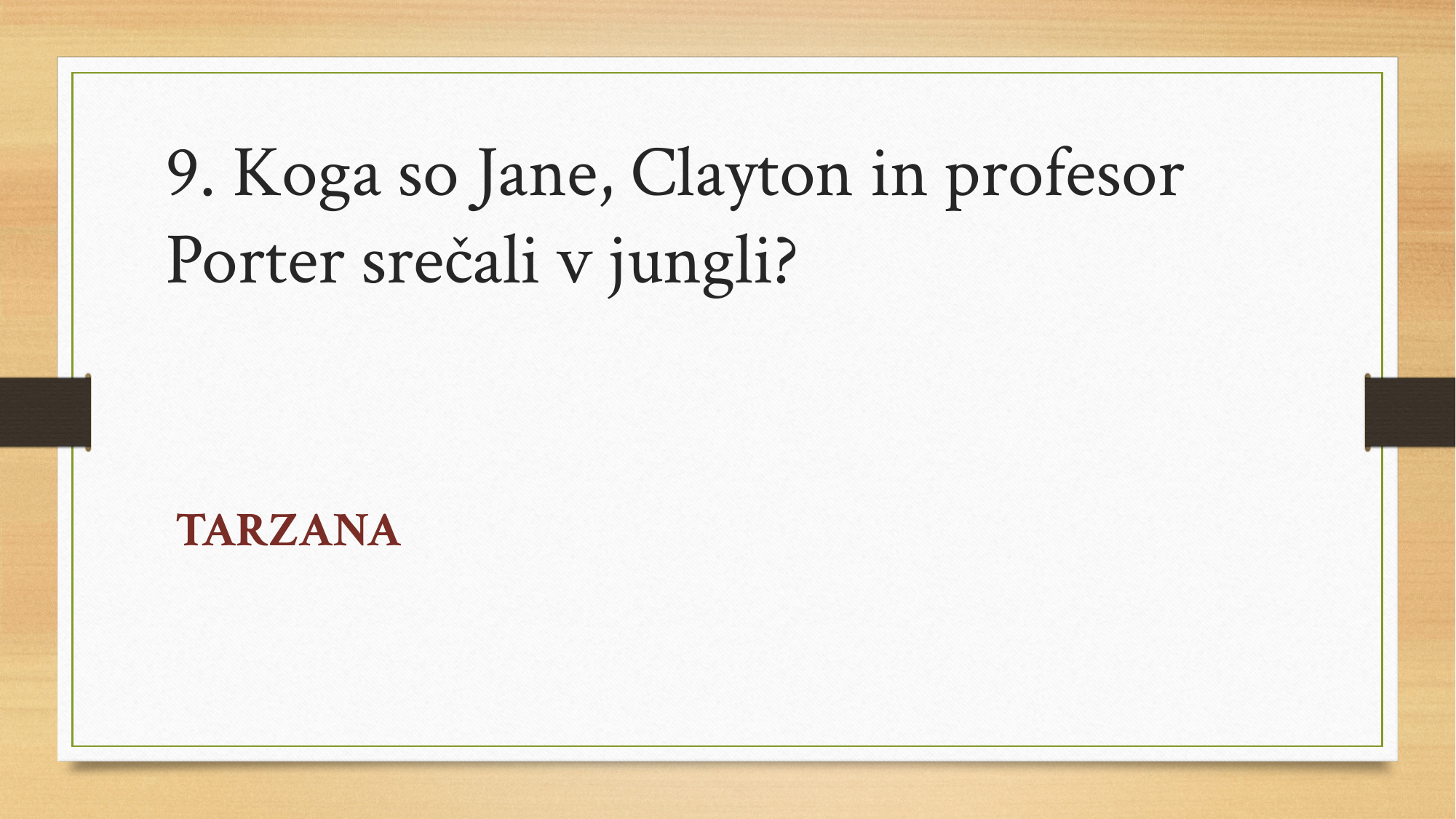

9. Koga so Jane, Clayton in profesor Porter srečali v jungli?
TARZANA